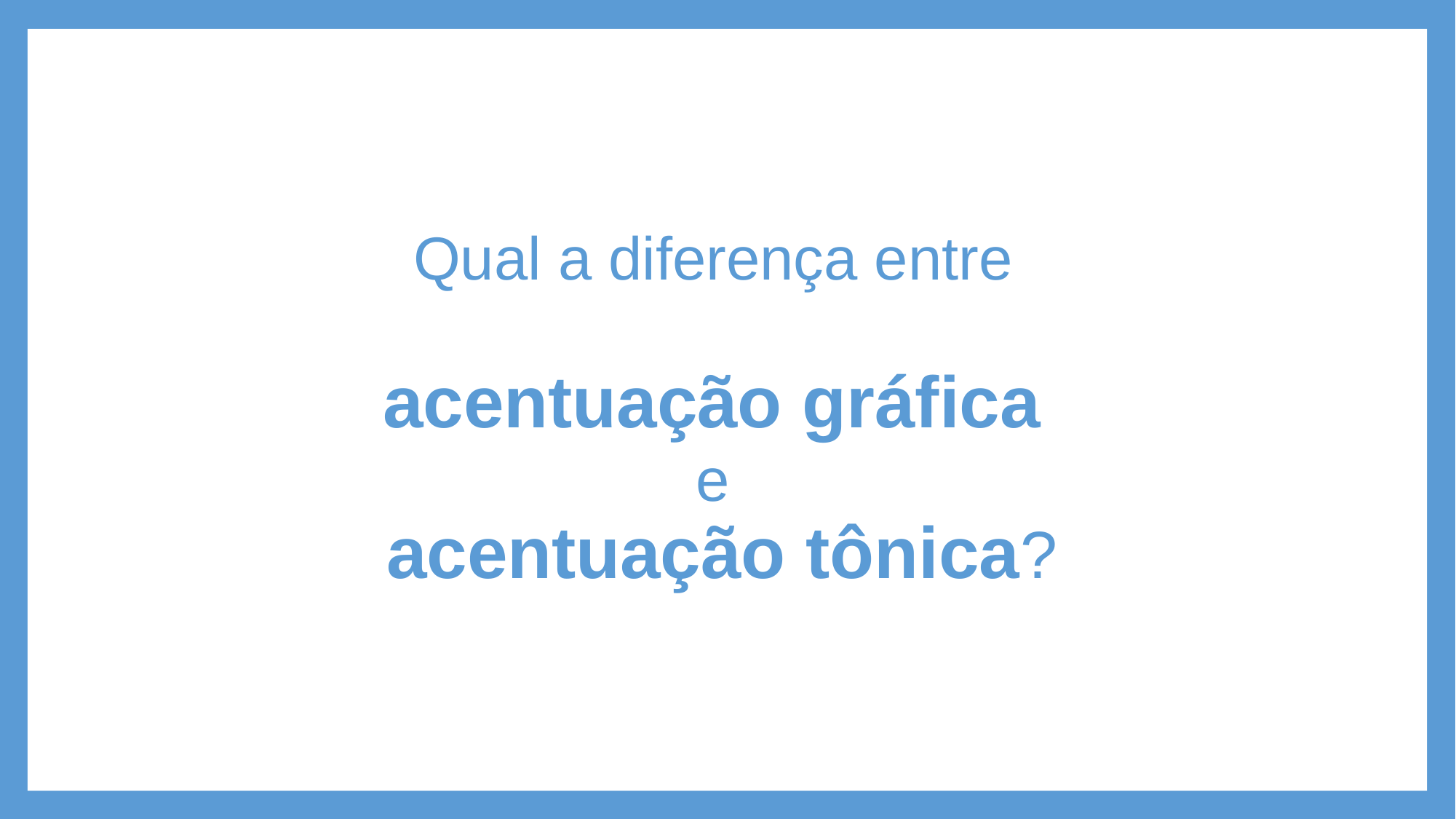

# Qual a diferença entre acentuação gráfica e acentuação tônica?